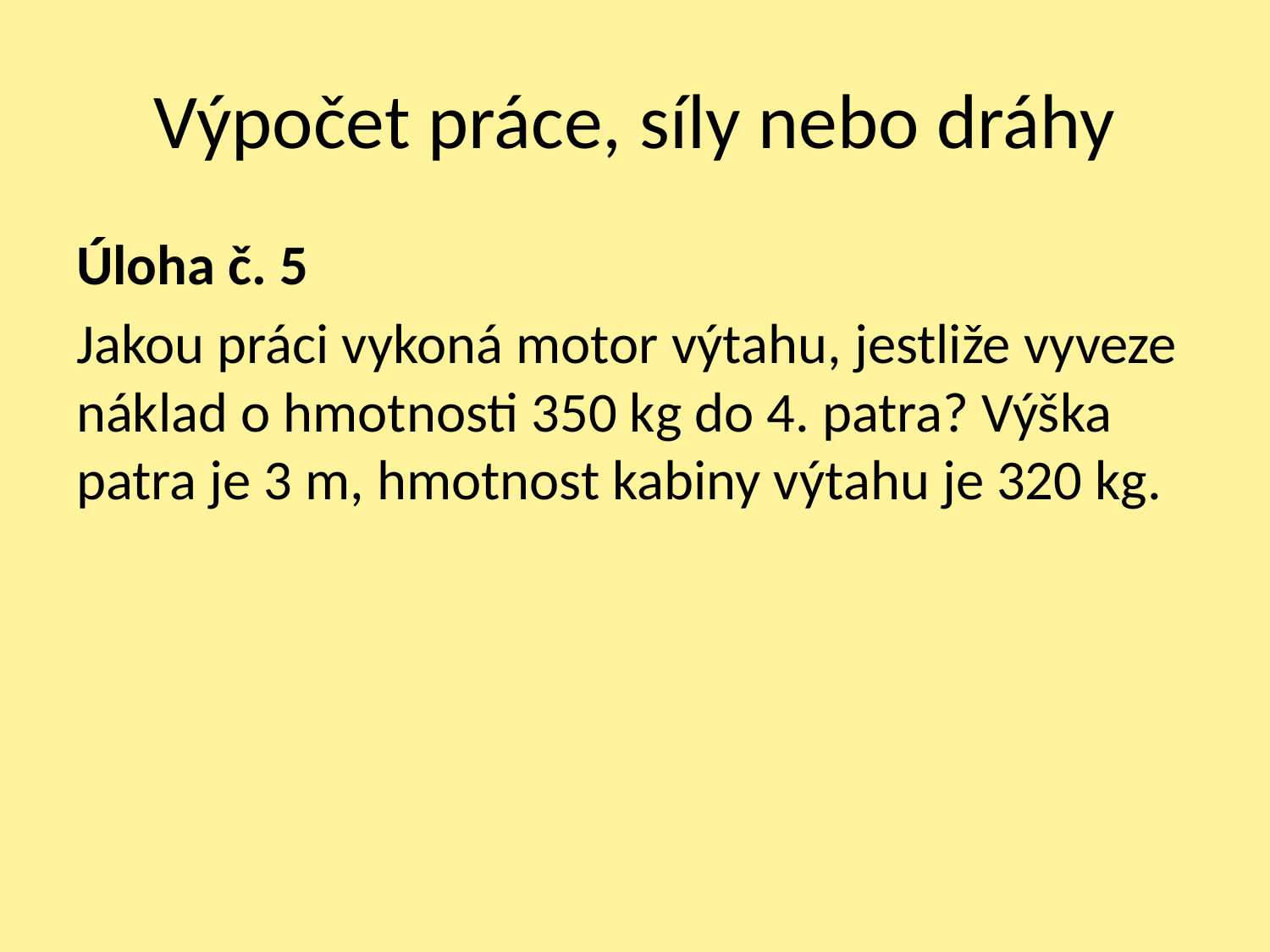

# Výpočet práce, síly nebo dráhy
Úloha č. 5
Jakou práci vykoná motor výtahu, jestliže vyveze náklad o hmotnosti 350 kg do 4. patra? Výška patra je 3 m, hmotnost kabiny výtahu je 320 kg.